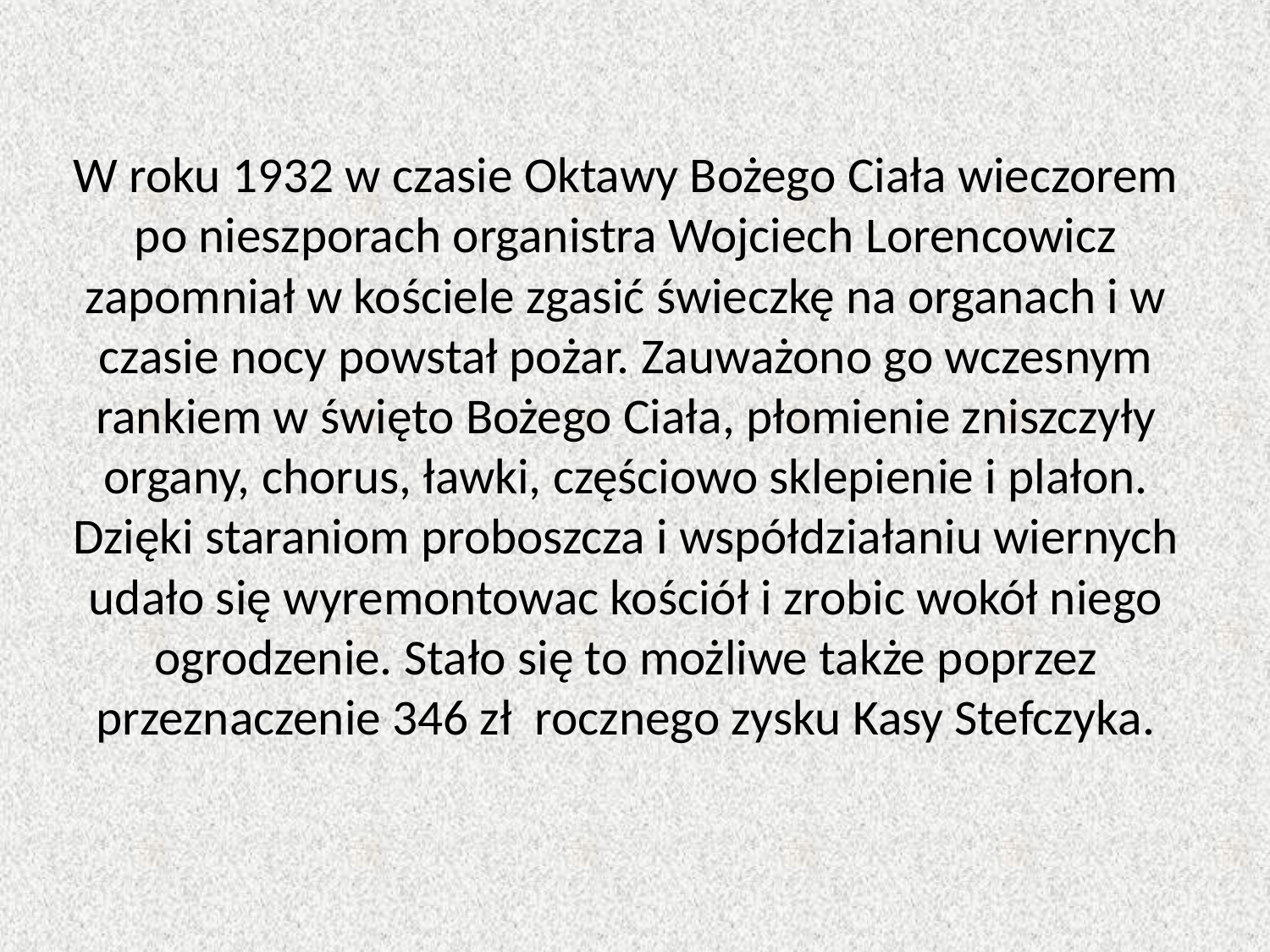

W roku 1932 w czasie Oktawy Bożego Ciała wieczorem po nieszporach organistra Wojciech Lorencowicz zapomniał w kościele zgasić świeczkę na organach i w czasie nocy powstał pożar. Zauważono go wczesnym rankiem w święto Bożego Ciała, płomienie zniszczyły organy, chorus, ławki, częściowo sklepienie i plałon. Dzięki staraniom proboszcza i współdziałaniu wiernych udało się wyremontowac kościół i zrobic wokół niego ogrodzenie. Stało się to możliwe także poprzez przeznaczenie 346 zł  rocznego zysku Kasy Stefczyka.